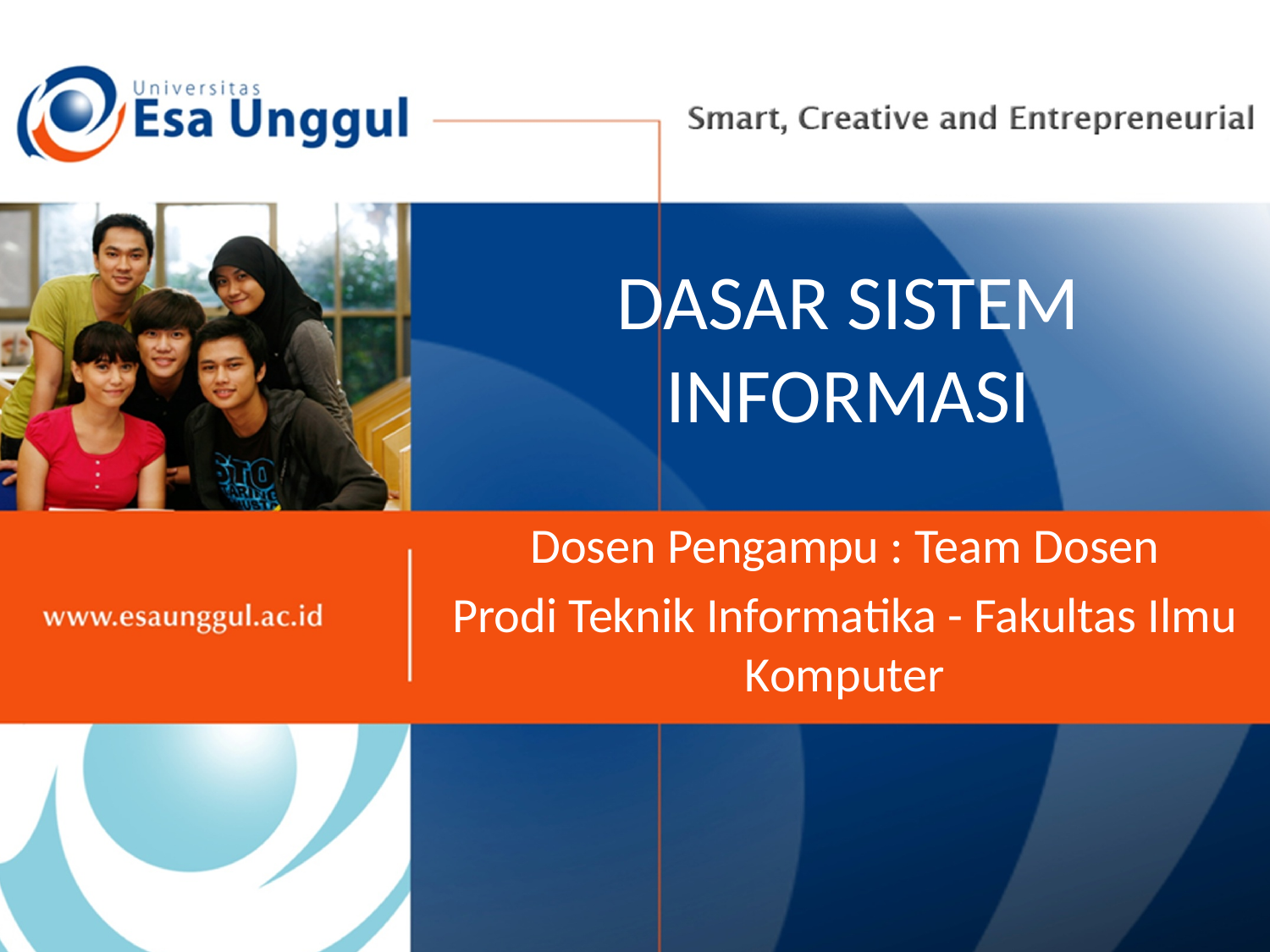

# DASAR SISTEM INFORMASI
Dosen Pengampu : Team Dosen
Prodi Teknik Informatika - Fakultas Ilmu Komputer